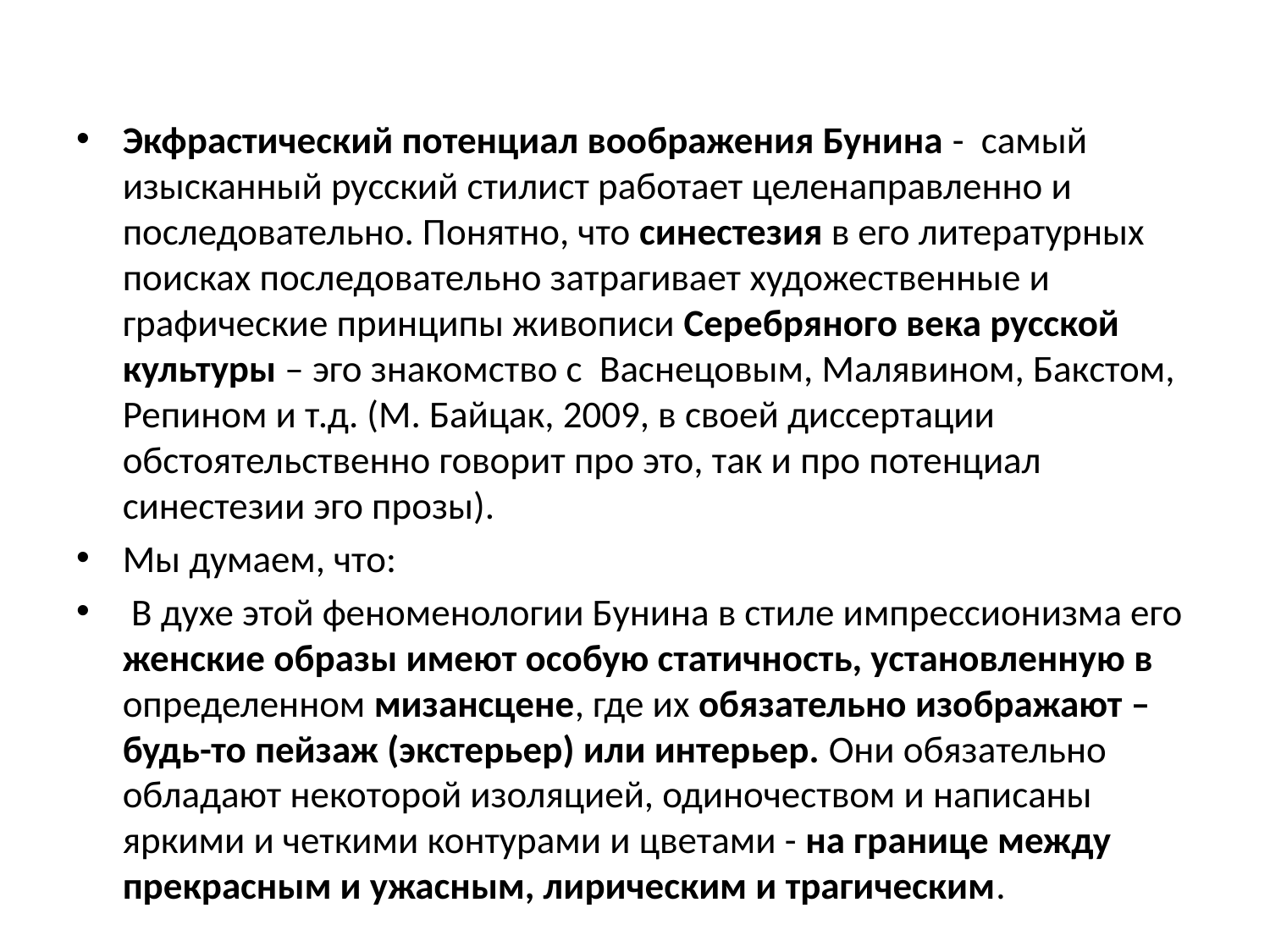

#
Экфрастический потенциал воображения Бунина -  самый изысканный русский стилист работает целенаправленно и последовательно. Понятно, что синестезия в его литературных поисках последовательно затрагивает художественные и графические принципы живописи Серебряного века русской культуры – эго знакомство с  Васнецовым, Малявином, Бакстом, Репином и т.д. (М. Байцак, 2009, в своей диссертации обстоятельственно говорит про это, так и про потенциал синестезии эго прозы).
Мы думаем, что:
 В духе этой феноменологии Бунина в стиле импрессионизма его женские образы имеют особую статичность, установленную в определенном мизансцене, где их обязательно изображают – будь-то пейзаж (экстерьер) или интерьер. Они обязательно обладают некоторой изоляцией, одиночеством и написаны яркими и четкими контурами и цветами - на границе между прекрасным и ужасным, лирическим и трагическим.